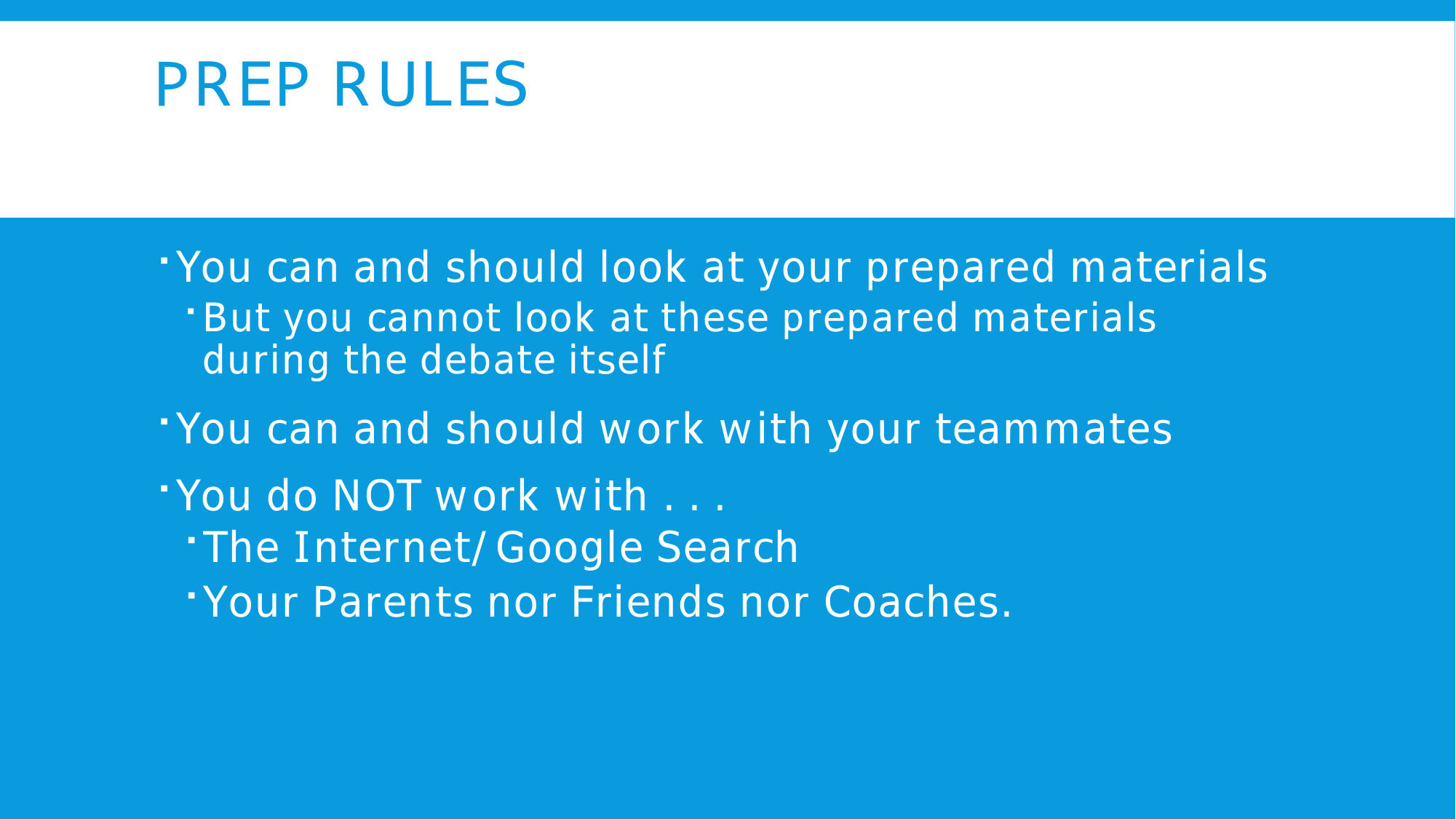

# PREP RULES
You can and should look at your prepared materials
But you cannot look at these prepared materials during the debate itself
You can and should work with your teammates
You do NOT work with . . .
The Internet/Google Search
Your Parents nor Friends nor Coaches.